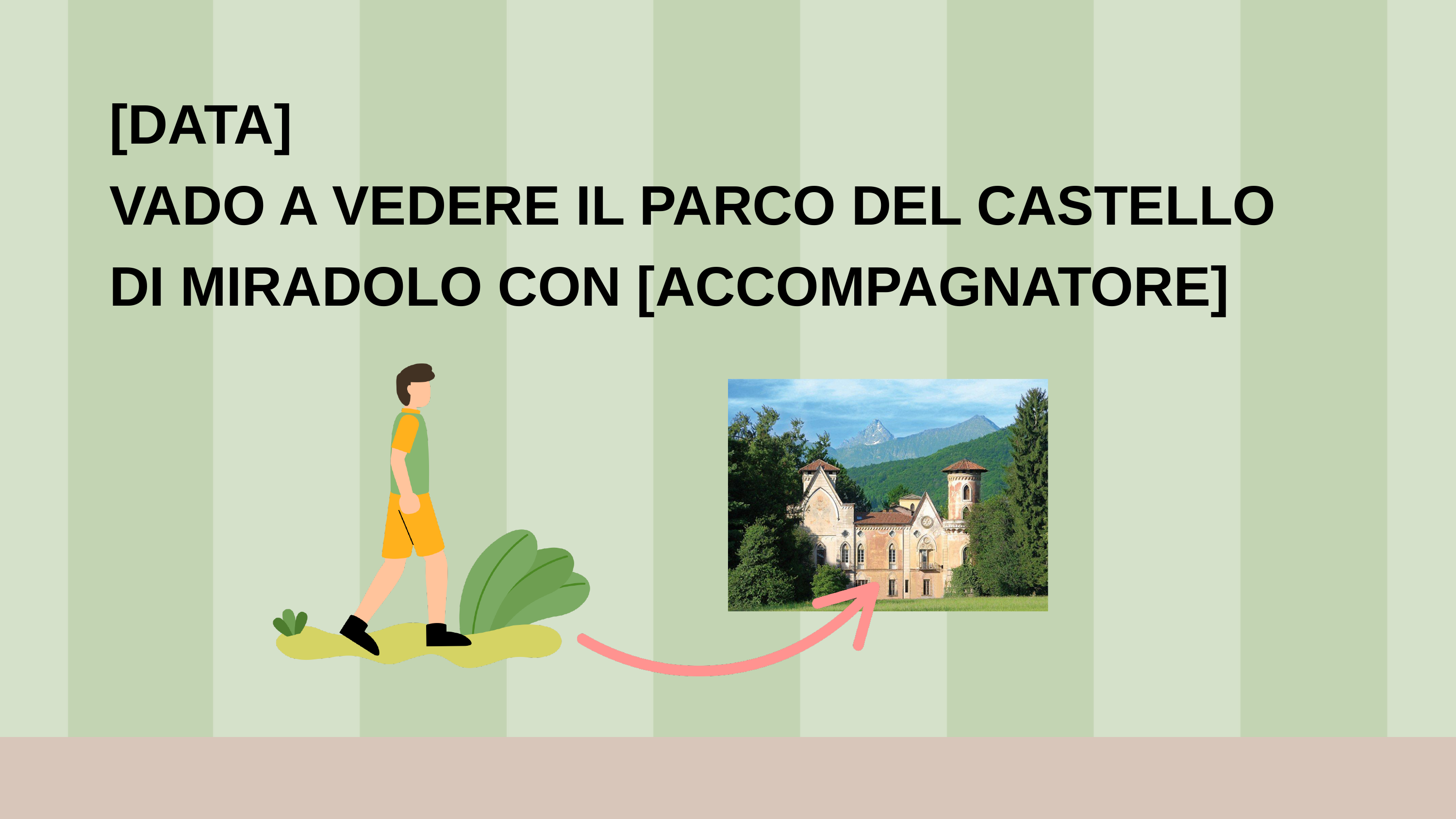

[DATA]
VADO A VEDERE IL PARCO DEL CASTELLO
DI MIRADOLO CON [ACCOMPAGNATORE]